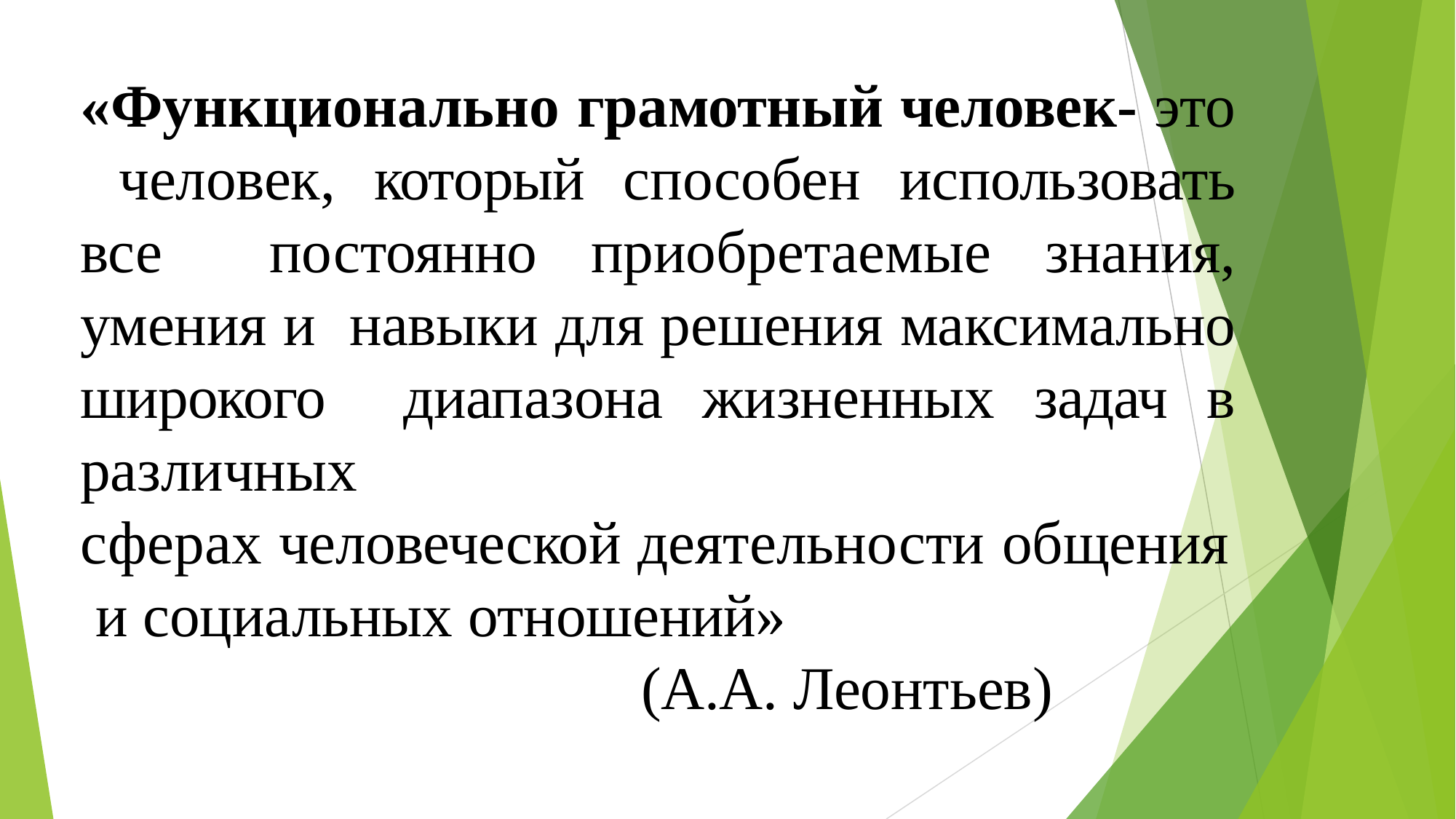

«Функционально грамотный человек- это  человек, который способен использовать все  постоянно приобретаемые знания, умения и  навыки для решения максимально широкого  диапазона жизненных задач в различных
сферах человеческой деятельности общения  и социальных отношений»
(А.А. Леонтьев)